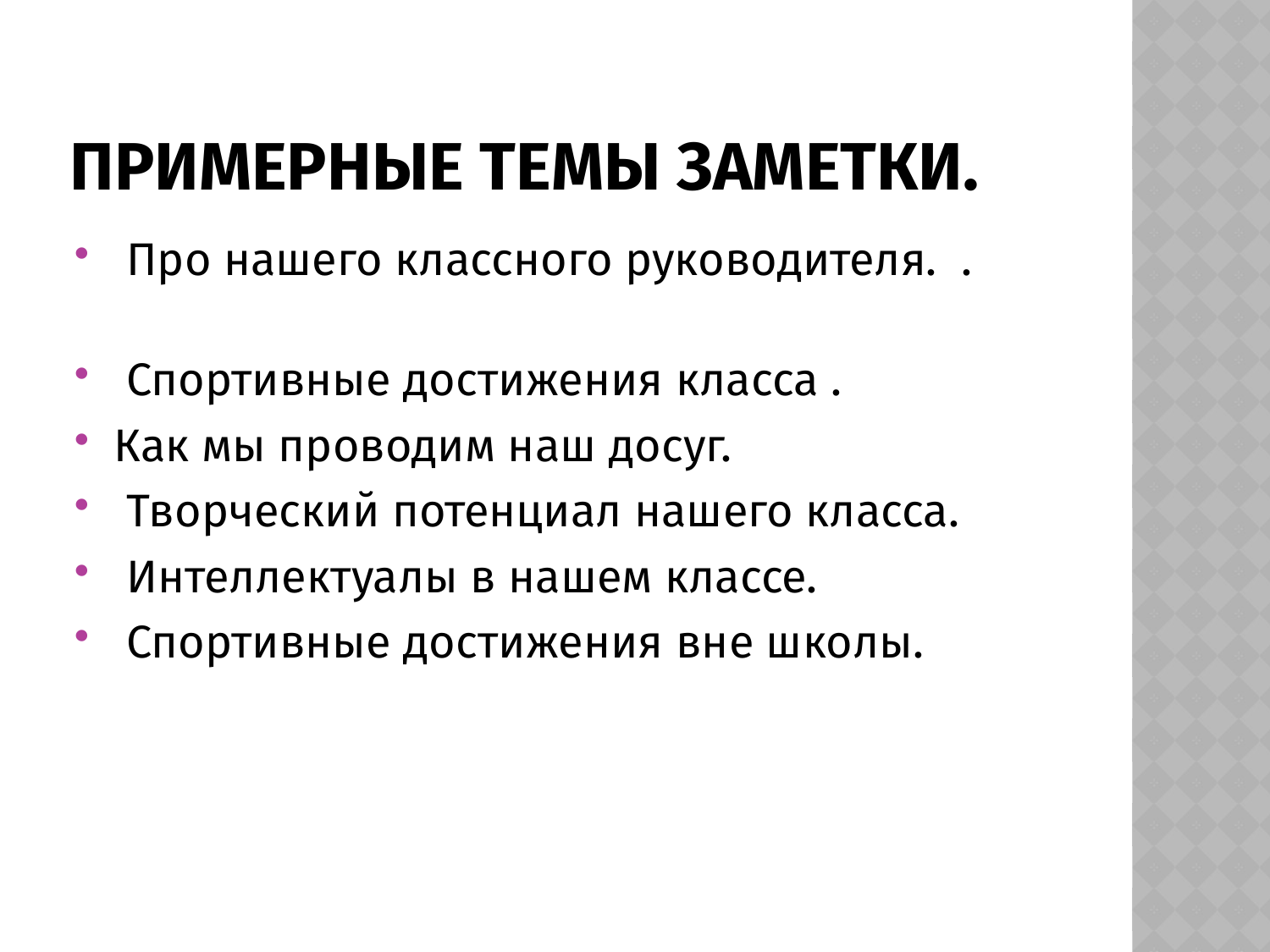

# Примерные темы заметки.
 Про нашего классного руководителя.  .
 Спортивные достижения класса .
Как мы проводим наш досуг.
 Творческий потенциал нашего класса.
 Интеллектуалы в нашем классе.
 Спортивные достижения вне школы.